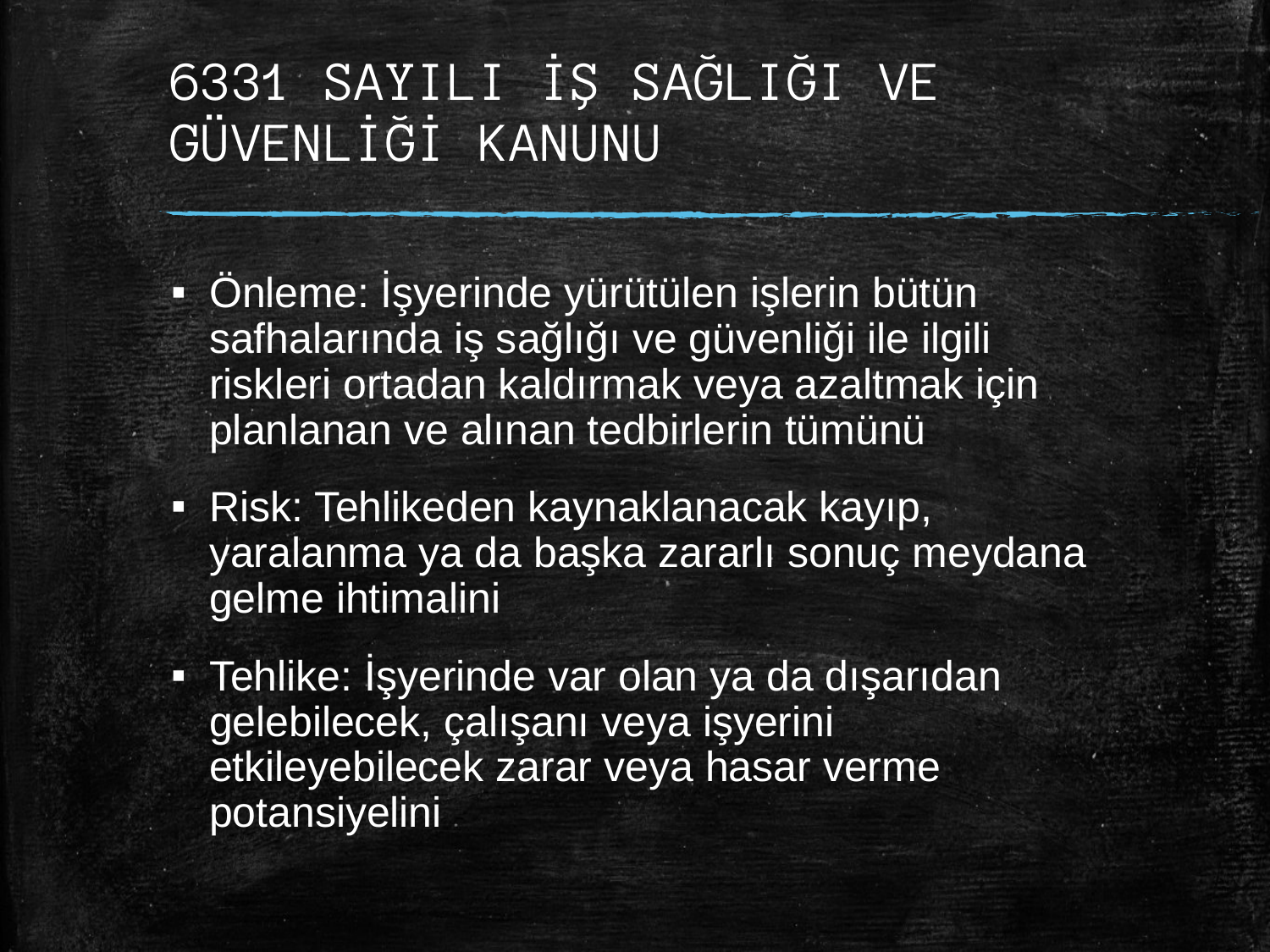

# 6331 SAYILI İŞ SAĞLIĞI VE GÜVENLİĞİ KANUNU
Önleme: İşyerinde yürütülen işlerin bütün safhalarında iş sağlığı ve güvenliği ile ilgili riskleri ortadan kaldırmak veya azaltmak için planlanan ve alınan tedbirlerin tümünü
Risk: Tehlikeden kaynaklanacak kayıp, yaralanma ya da başka zararlı sonuç meydana gelme ihtimalini
Tehlike: İşyerinde var olan ya da dışarıdan gelebilecek, çalışanı veya işyerini etkileyebilecek zarar veya hasar verme potansiyelini